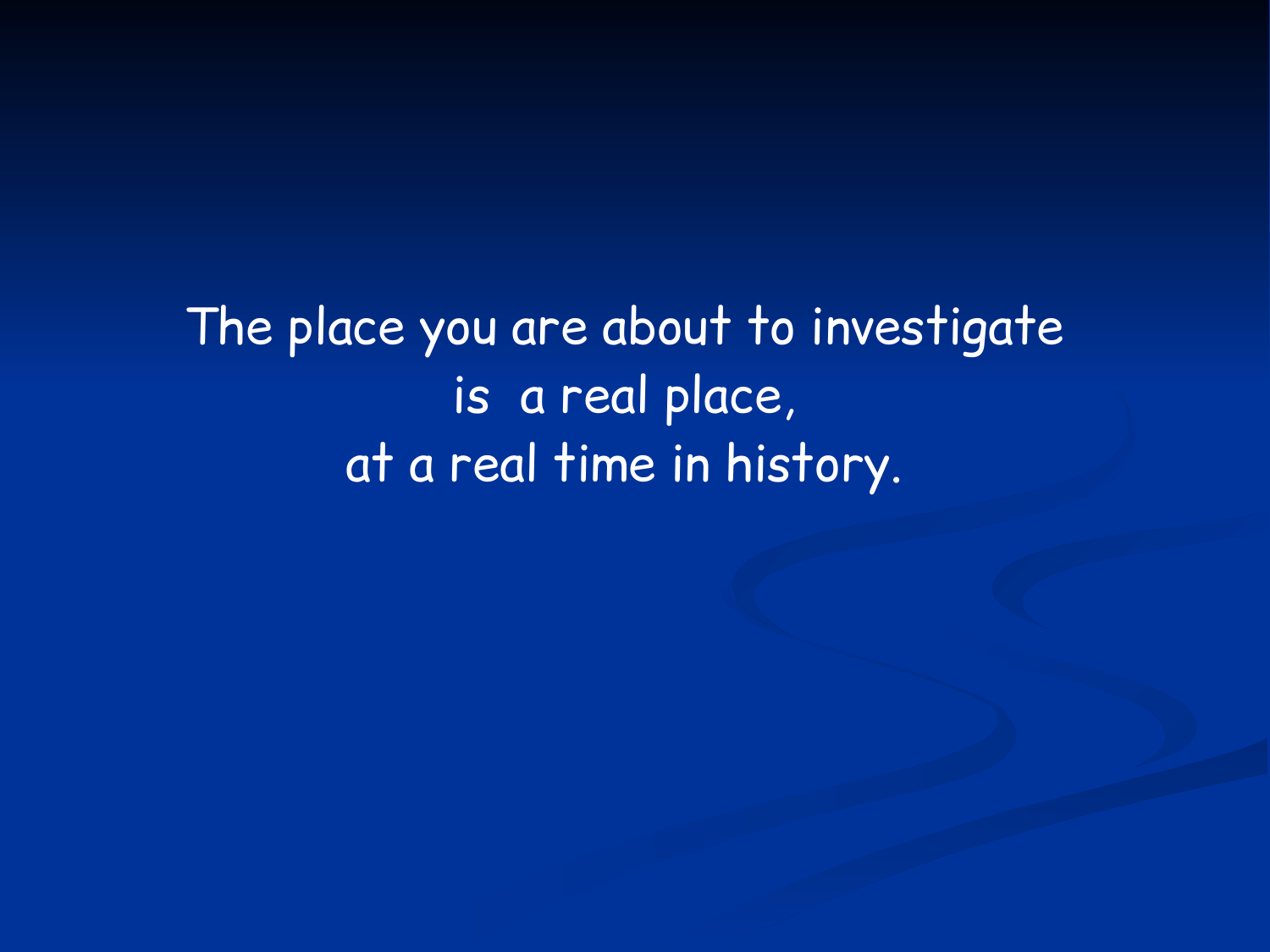

The place you are about to investigate
is  a real place,
at a real time in history.